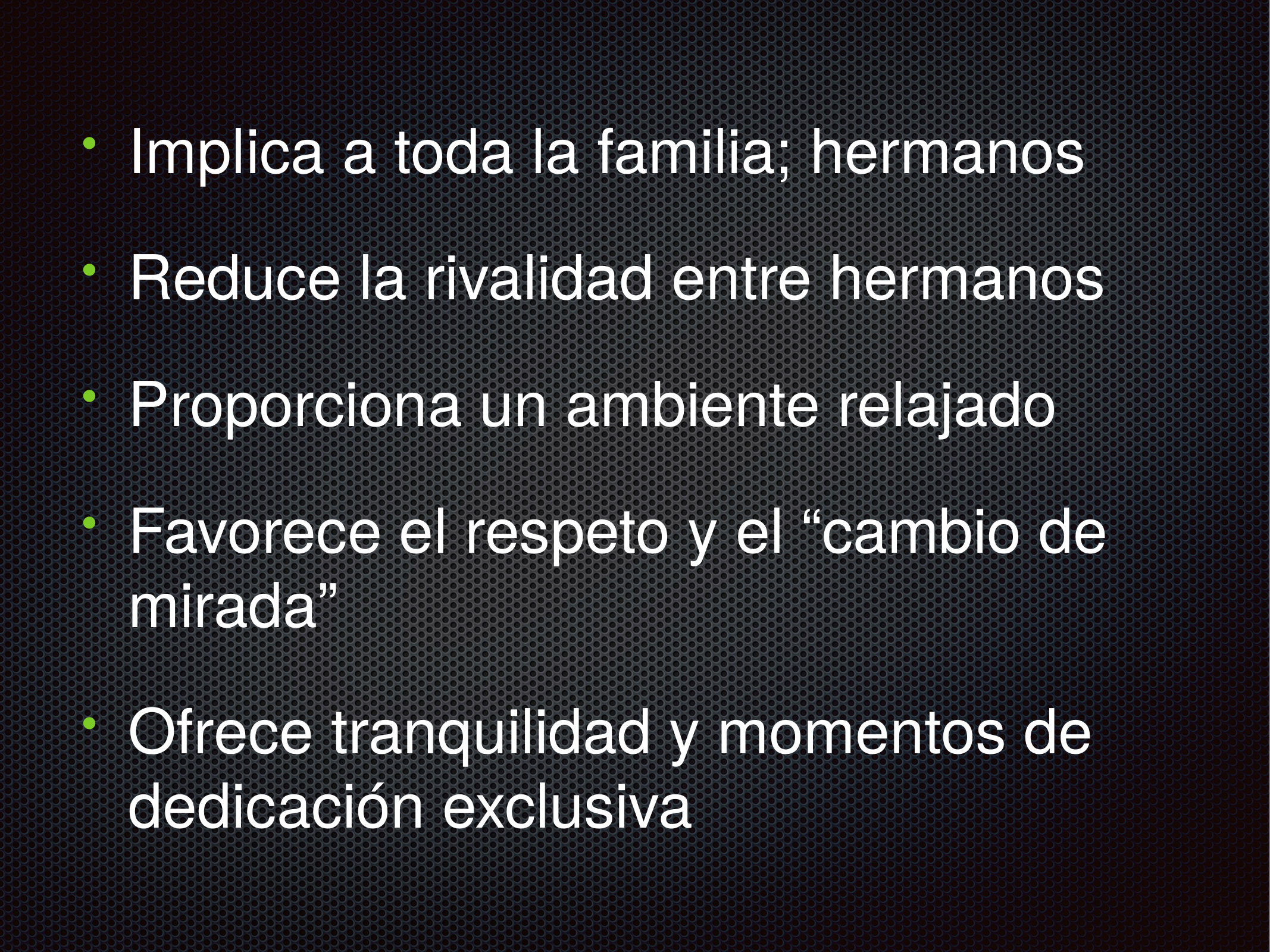

Implica a toda la familia; hermanos
Reduce la rivalidad entre hermanos
Proporciona un ambiente relajado
Favorece el respeto y el “cambio de mirada”
Ofrece tranquilidad y momentos de dedicación exclusiva